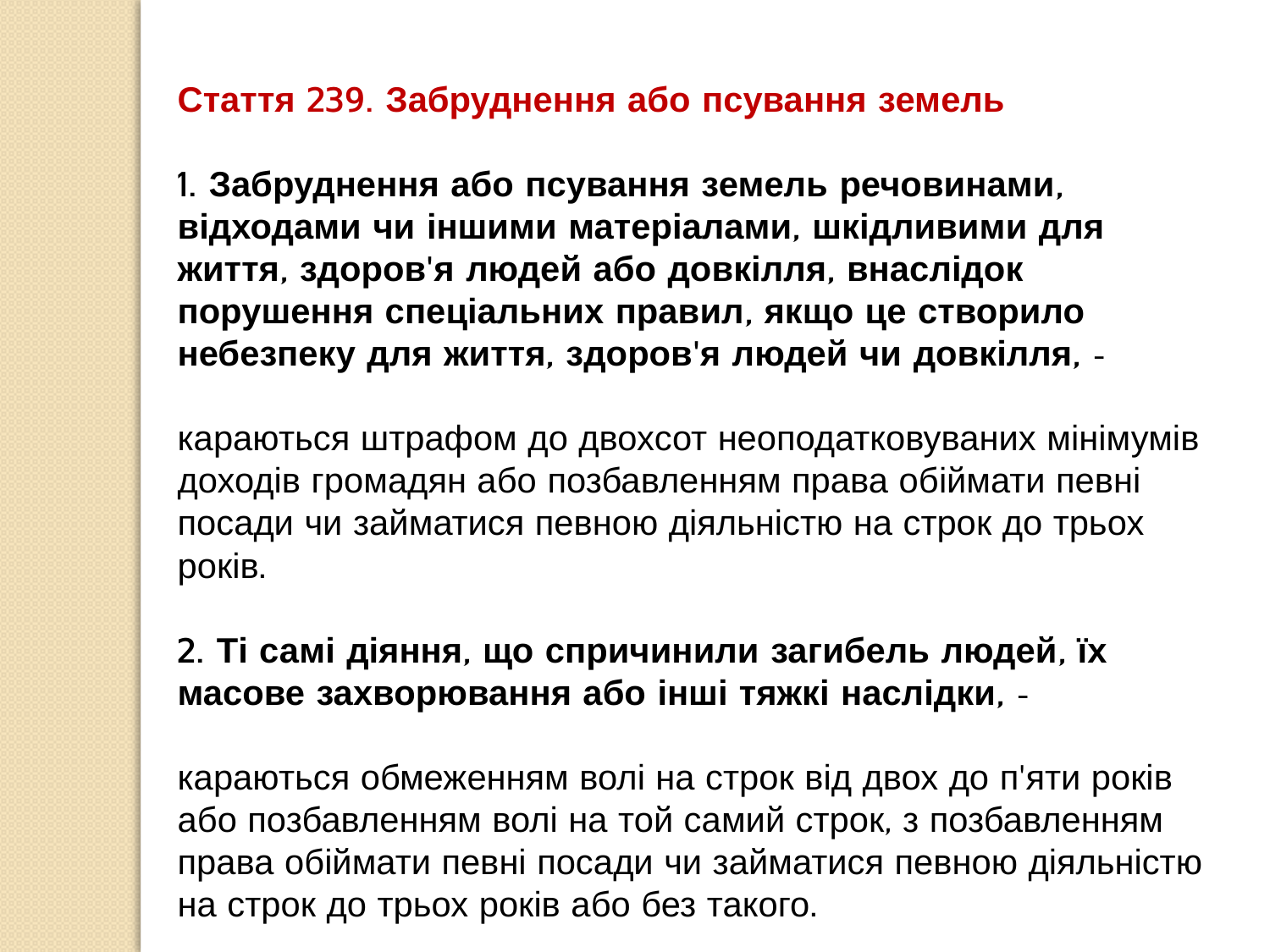

Стаття 239. Забруднення або псування земель

1. Забруднення або псування земель речовинами, відходами чи іншими матеріалами, шкідливими для життя, здоров'я людей або довкілля, внаслідок порушення спеціальних правил, якщо це створило небезпеку для життя, здоров'я людей чи довкілля, -

караються штрафом до двохсот неоподатковуваних мінімумів доходів громадян або позбавленням права обіймати певні посади чи займатися певною діяльністю на строк до трьох років.

2. Ті самі діяння, що спричинили загибель людей, їх масове захворювання або інші тяжкі наслідки, -

караються обмеженням волі на строк від двох до п'яти років або позбавленням волі на той самий строк, з позбавленням права обіймати певні посади чи займатися певною діяльністю на строк до трьох років або без такого.